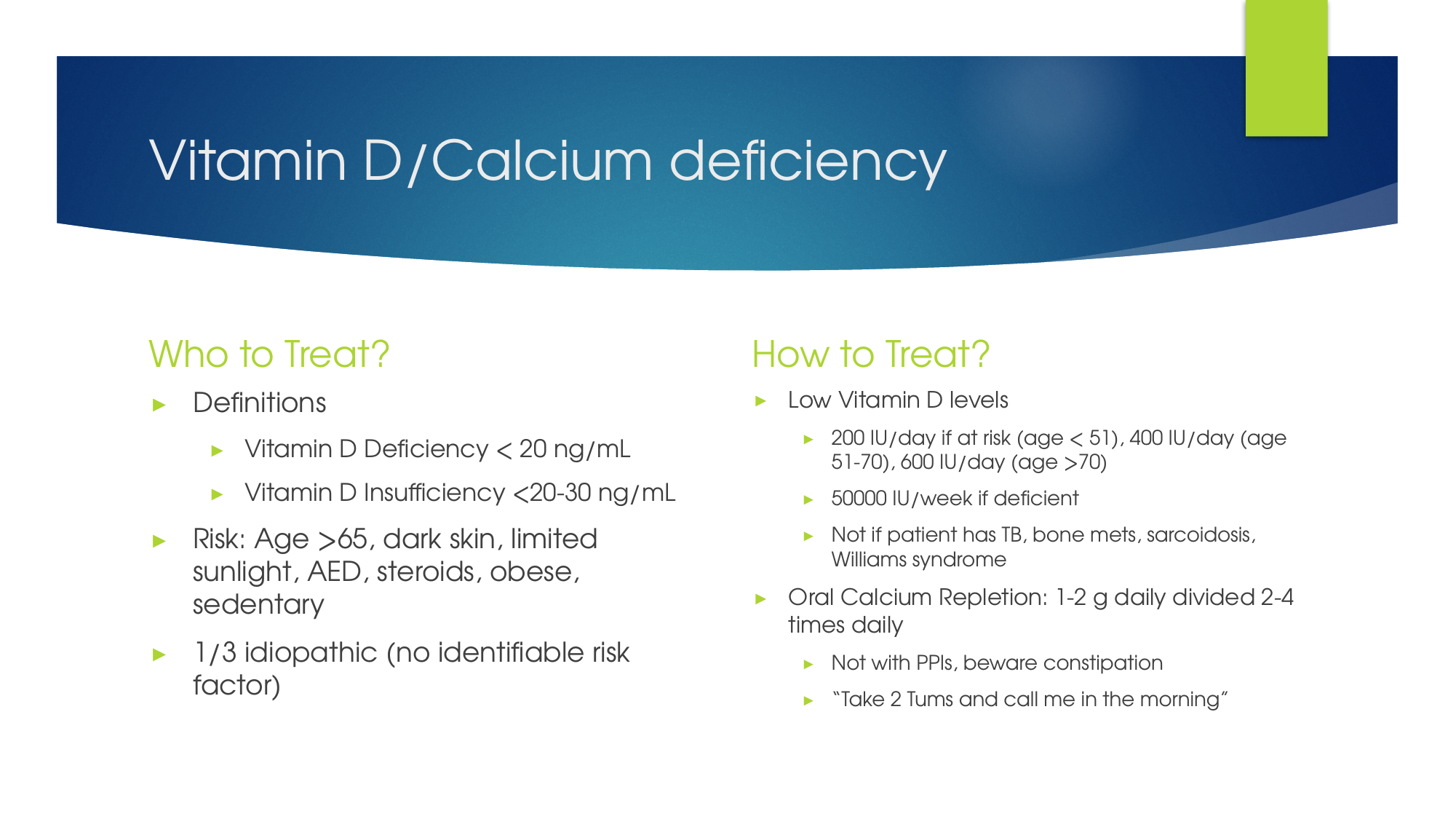

# Vitamin D/Calcium deficiency
Who to Treat?
How to Treat?
Definitions
Vitamin D Deficiency < 20 ng/mL
Vitamin D Insufficiency <20-30 ng/mL
Risk: Age >65, dark skin, limited sunlight, AED, steroids, obese, sedentary
1/3 idiopathic (no identifiable risk factor)
Low Vitamin D levels
200 IU/day if at risk (age < 51), 400 IU/day (age 51-70), 600 IU/day (age >70)
50000 IU/week if deficient
Not if patient has TB, bone mets, sarcoidosis, Williams syndrome
Oral Calcium Repletion: 1-2 g daily divided 2-4 times daily
Not with PPIs, beware constipation
“Take 2 Tums and call me in the morning”